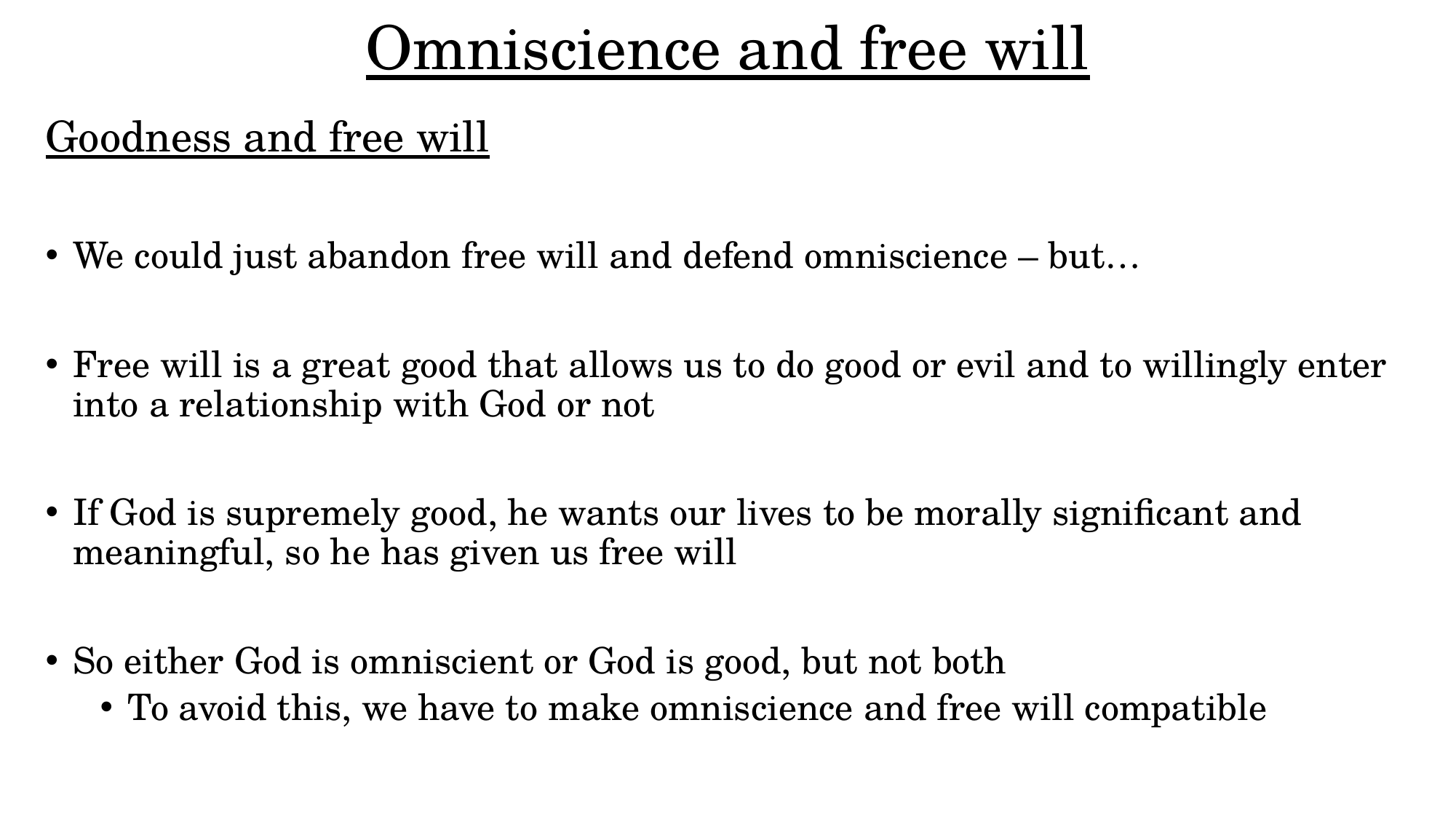

# Omniscience and free will
Goodness and free will

We could just abandon free will and defend omniscience – but…

Free will is a great good that allows us to do good or evil and to willingly enter into a relationship with God or not

If God is supremely good, he wants our lives to be morally significant and meaningful, so he has given us free will

So either God is omniscient or God is good, but not both
To avoid this, we have to make omniscience and free will compatible